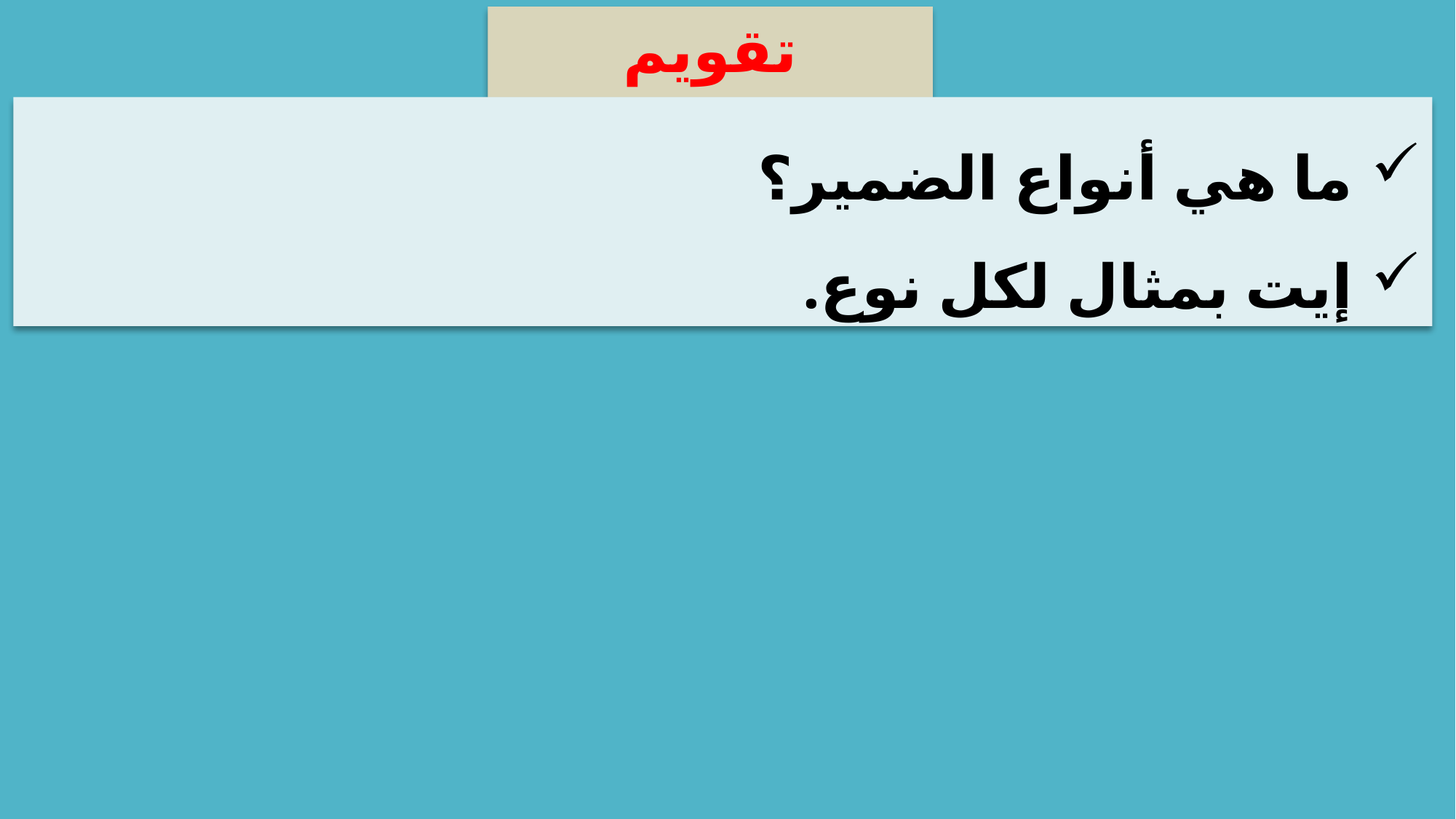

تقويم تشخيصي
ما هي أنواع الضمير؟
إيت بمثال لكل نوع.